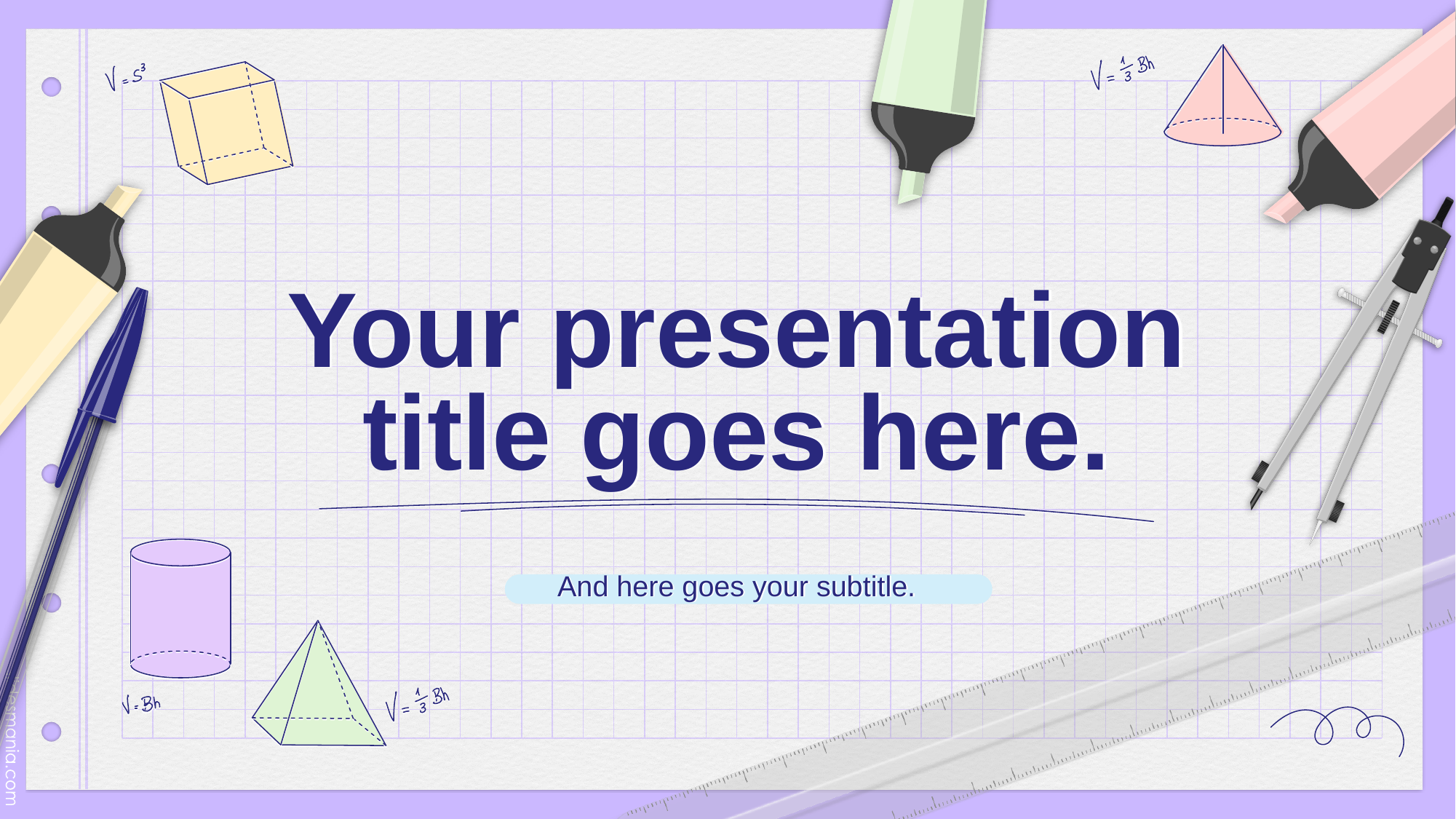

# Your presentation title goes here.

And here goes your subtitle.